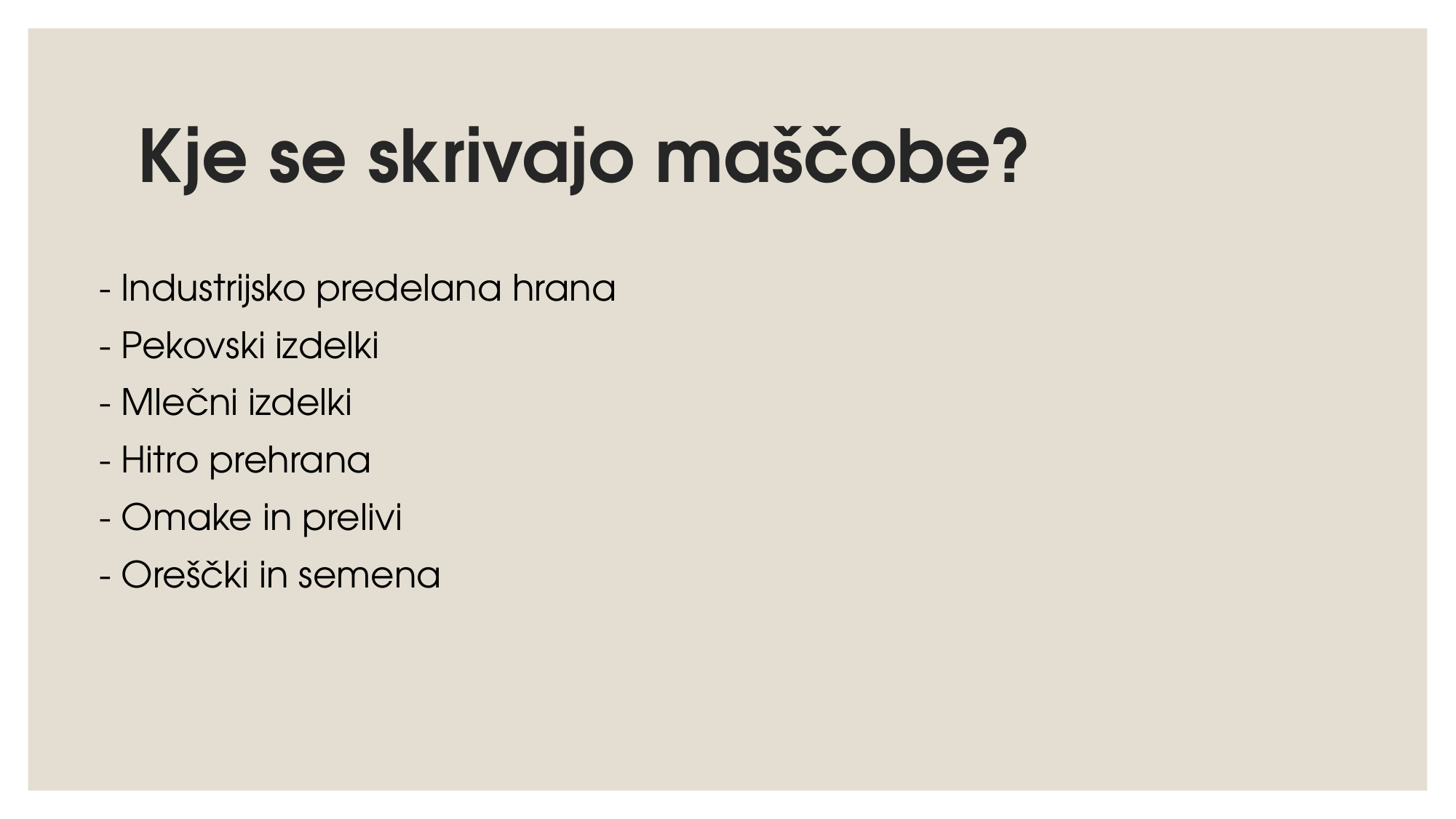

# Kje se skrivajo maščobe?
- Industrijsko predelana hrana
- Pekovski izdelki
- Mlečni izdelki
- Hitro prehrana
- Omake in prelivi
- Oreščki in semena